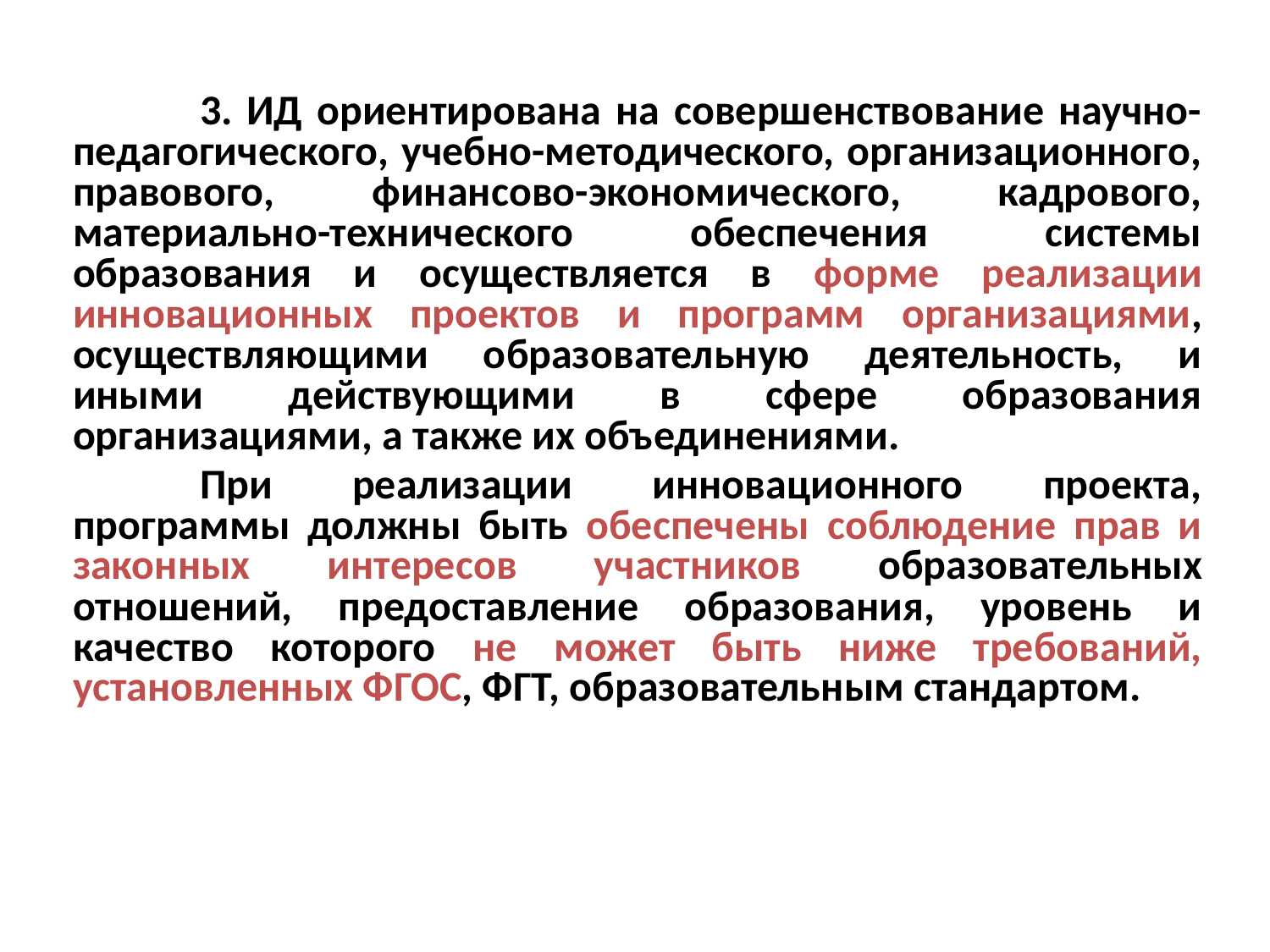

3. ИД ориентирована на совершенствование научно-педагогического, учебно-методического, организационного, правового, финансово-экономического, кадрового, материально-технического обеспечения системы образования и осуществляется в форме реализации инновационных проектов и программ организациями, осуществляющими образовательную деятельность, и иными действующими в сфере образования организациями, а также их объединениями.
	При реализации инновационного проекта, программы должны быть обеспечены соблюдение прав и законных интересов участников образовательных отношений, предоставление образования, уровень и качество которого не может быть ниже требований, установленных ФГОС, ФГТ, образовательным стандартом.